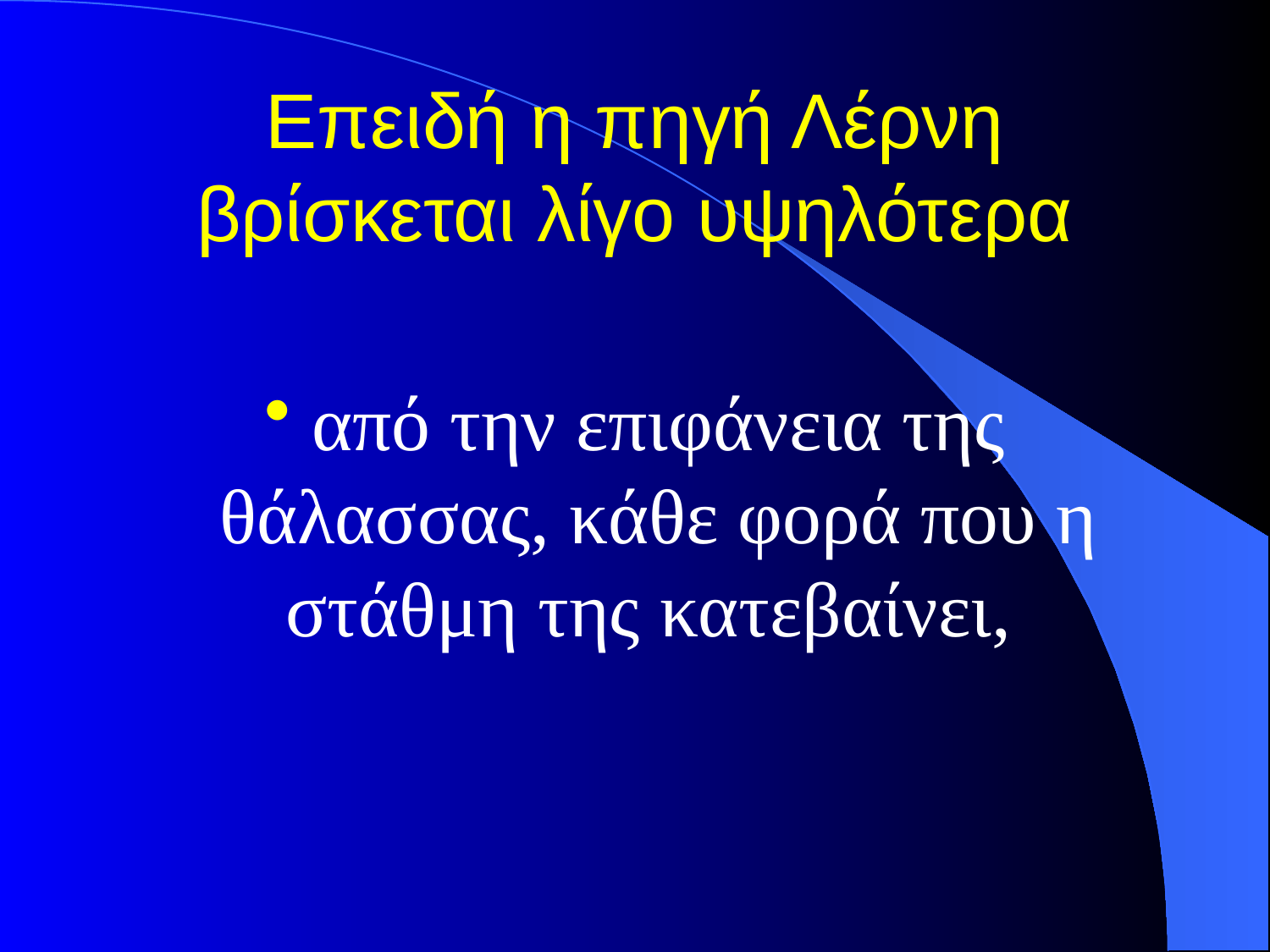

# Επειδή η πηγή Λέρνη βρίσκεται λίγο υψηλότερα

από την επιφάνεια της θάλασσας, κάθε φορά που η στάθμη της κατεβαίνει,